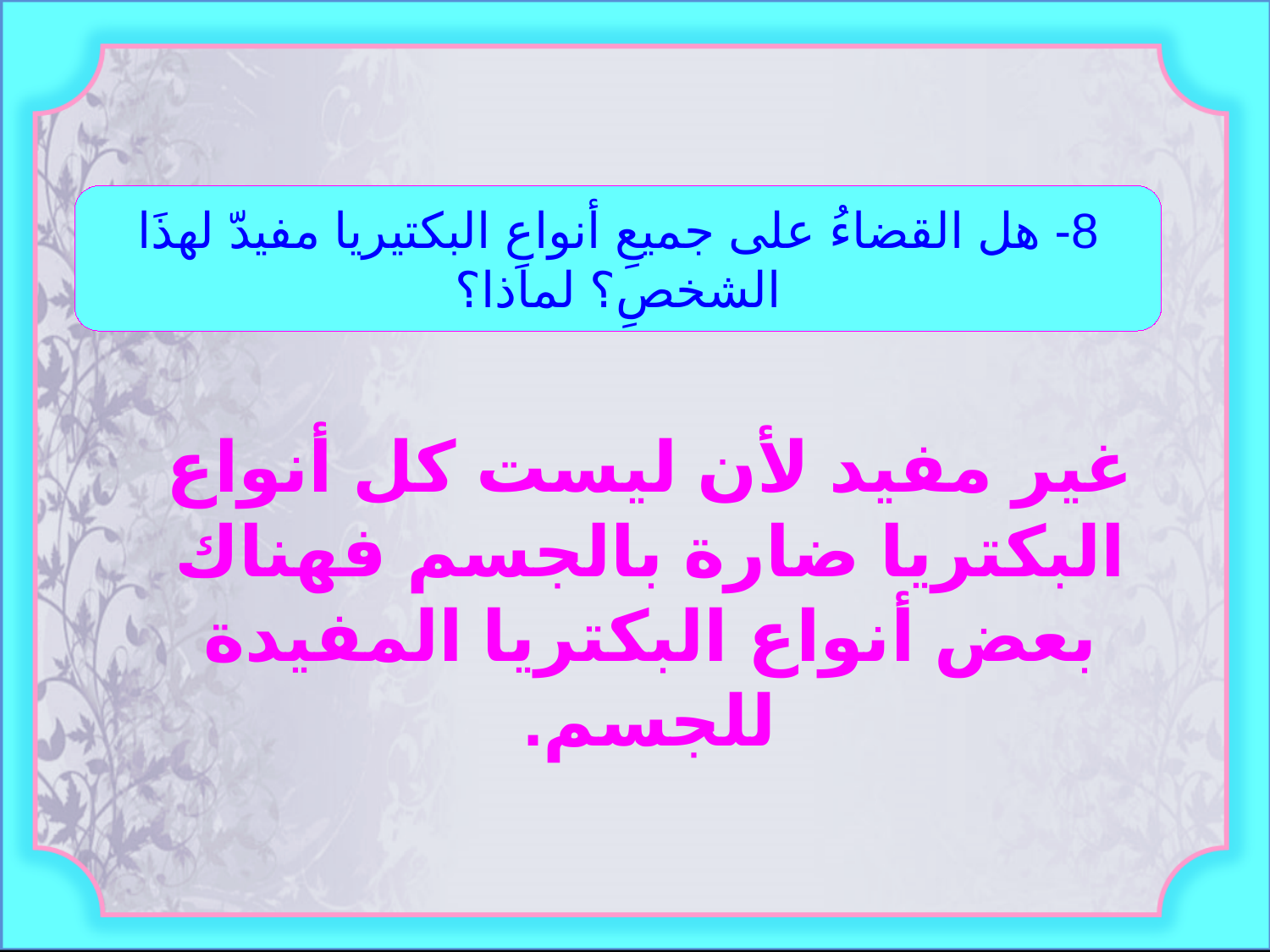

8- هل القضاءُ على جميعِ أنواعِ البكتيريا مفيدّ لهذَا الشخصِ؟ لماذا؟
غير مفيد لأن ليست كل أنواع البكتريا ضارة بالجسم فهناك بعض أنواع البكتريا المفيدة للجسم.